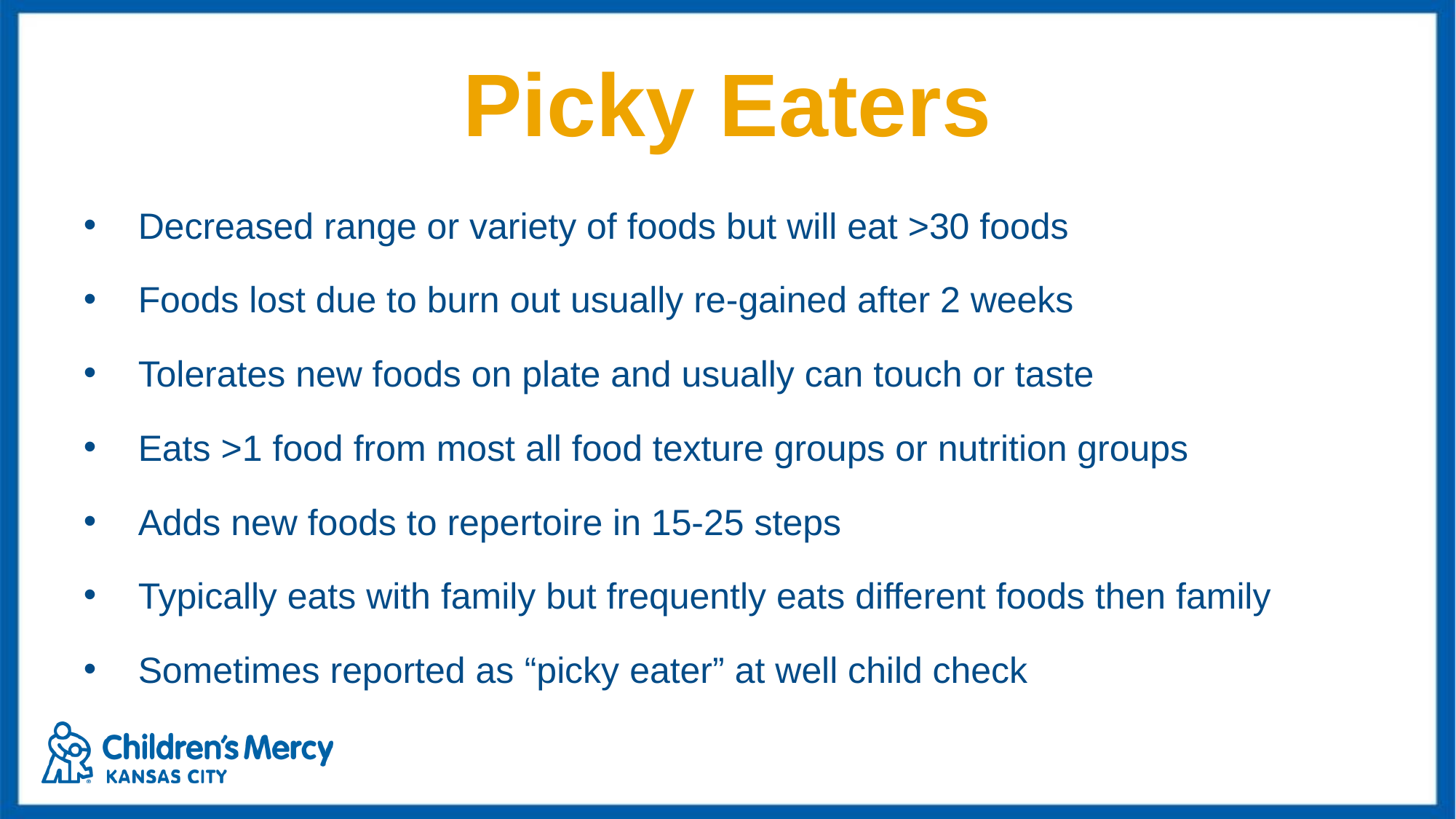

# Picky Eaters
Decreased range or variety of foods but will eat >30 foods
Foods lost due to burn out usually re-gained after 2 weeks
Tolerates new foods on plate and usually can touch or taste
Eats >1 food from most all food texture groups or nutrition groups
Adds new foods to repertoire in 15-25 steps
Typically eats with family but frequently eats different foods then family
Sometimes reported as “picky eater” at well child check